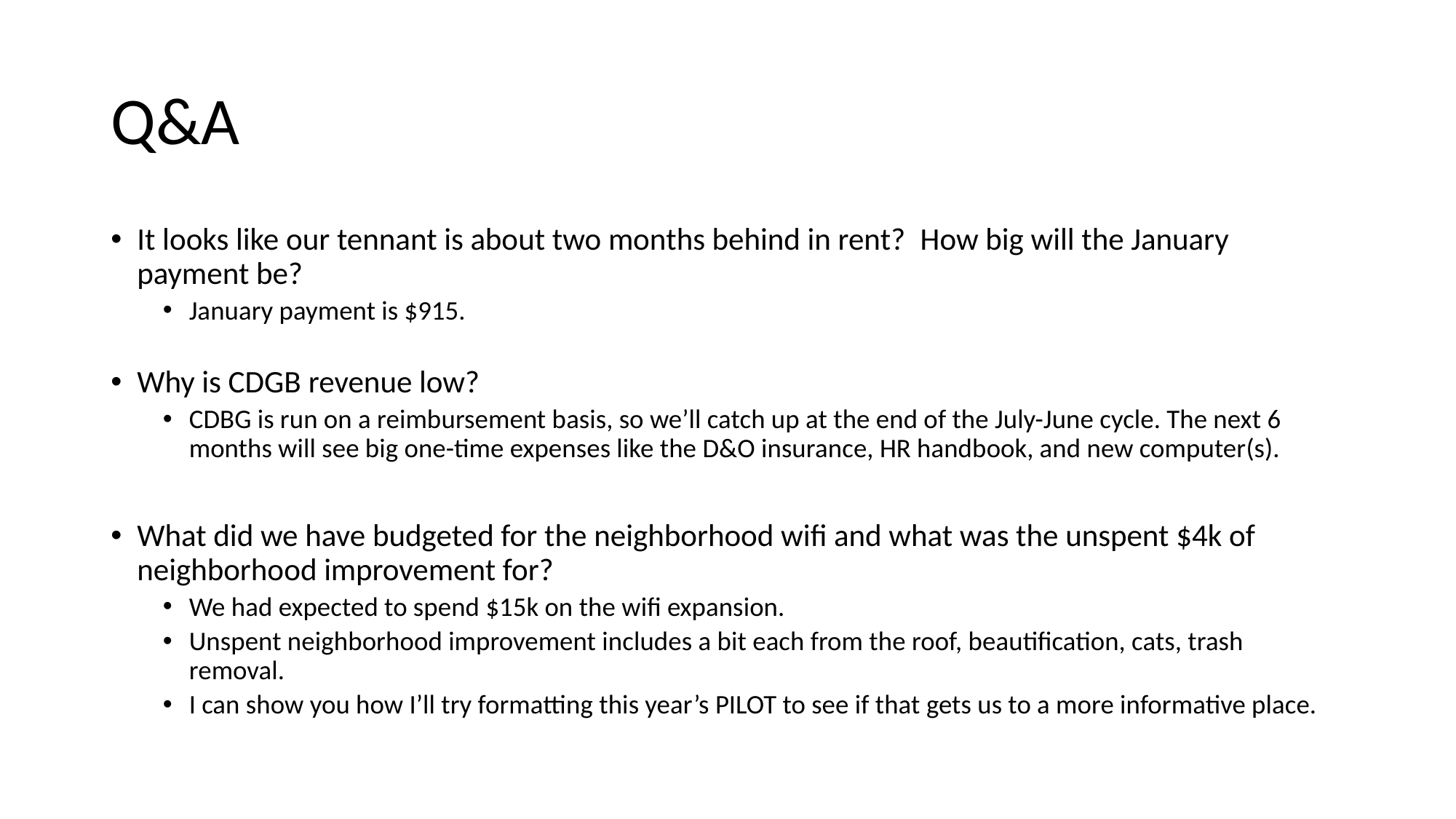

# Q&A
It looks like our tennant is about two months behind in rent?  How big will the January payment be?
January payment is $915.
Why is CDGB revenue low?
CDBG is run on a reimbursement basis, so we’ll catch up at the end of the July-June cycle. The next 6 months will see big one-time expenses like the D&O insurance, HR handbook, and new computer(s).

What did we have budgeted for the neighborhood wifi and what was the unspent $4k of neighborhood improvement for?
We had expected to spend $15k on the wifi expansion.
Unspent neighborhood improvement includes a bit each from the roof, beautification, cats, trash removal.
I can show you how I’ll try formatting this year’s PILOT to see if that gets us to a more informative place.